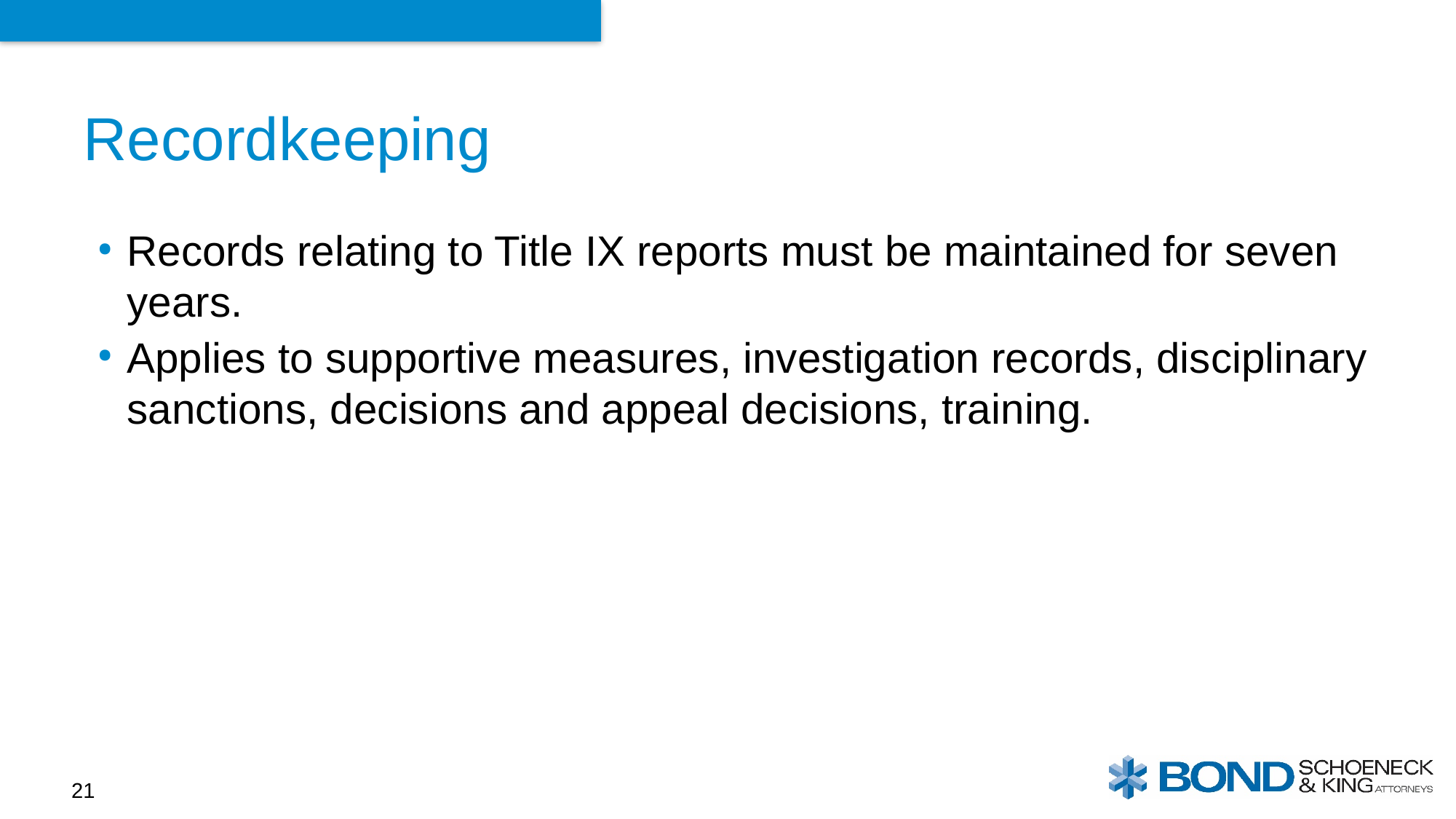

# Recordkeeping
Records relating to Title IX reports must be maintained for seven years.
Applies to supportive measures, investigation records, disciplinary sanctions, decisions and appeal decisions, training.

21